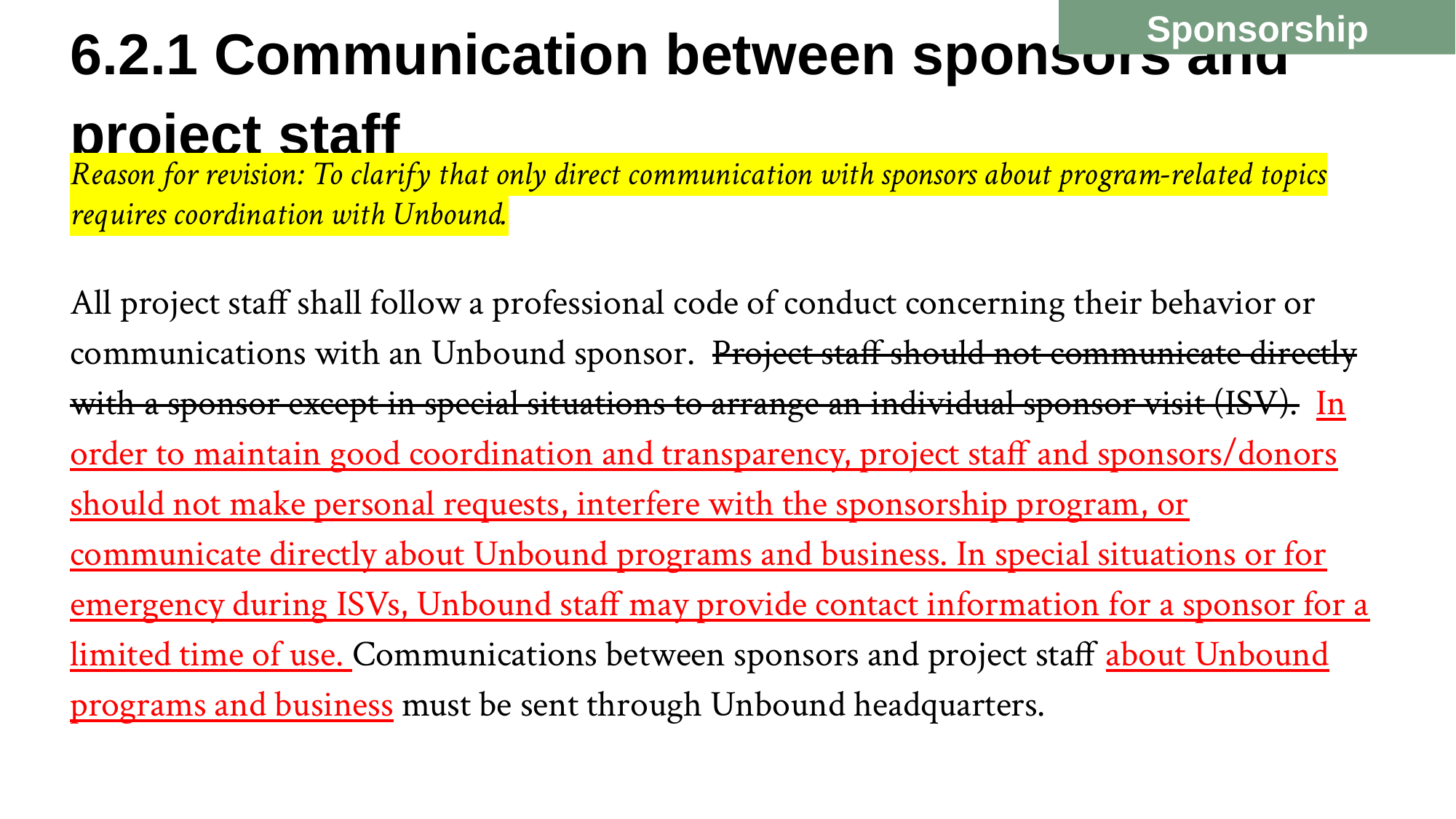

Sponsorship
# 6.2.1 Communication between sponsors and project staff
Reason for revision: To clarify that only direct communication with sponsors about program-related topics requires coordination with Unbound.

All project staff shall follow a professional code of conduct concerning their behavior or communications with an Unbound sponsor.  Project staff should not communicate directly with a sponsor except in special situations to arrange an individual sponsor visit (ISV).  In order to maintain good coordination and transparency, project staff and sponsors/donors should not make personal requests, interfere with the sponsorship program, or communicate directly about Unbound programs and business. In special situations or for emergency during ISVs, Unbound staff may provide contact information for a sponsor for a limited time of use. Communications between sponsors and project staff about Unbound programs and business must be sent through Unbound headquarters.